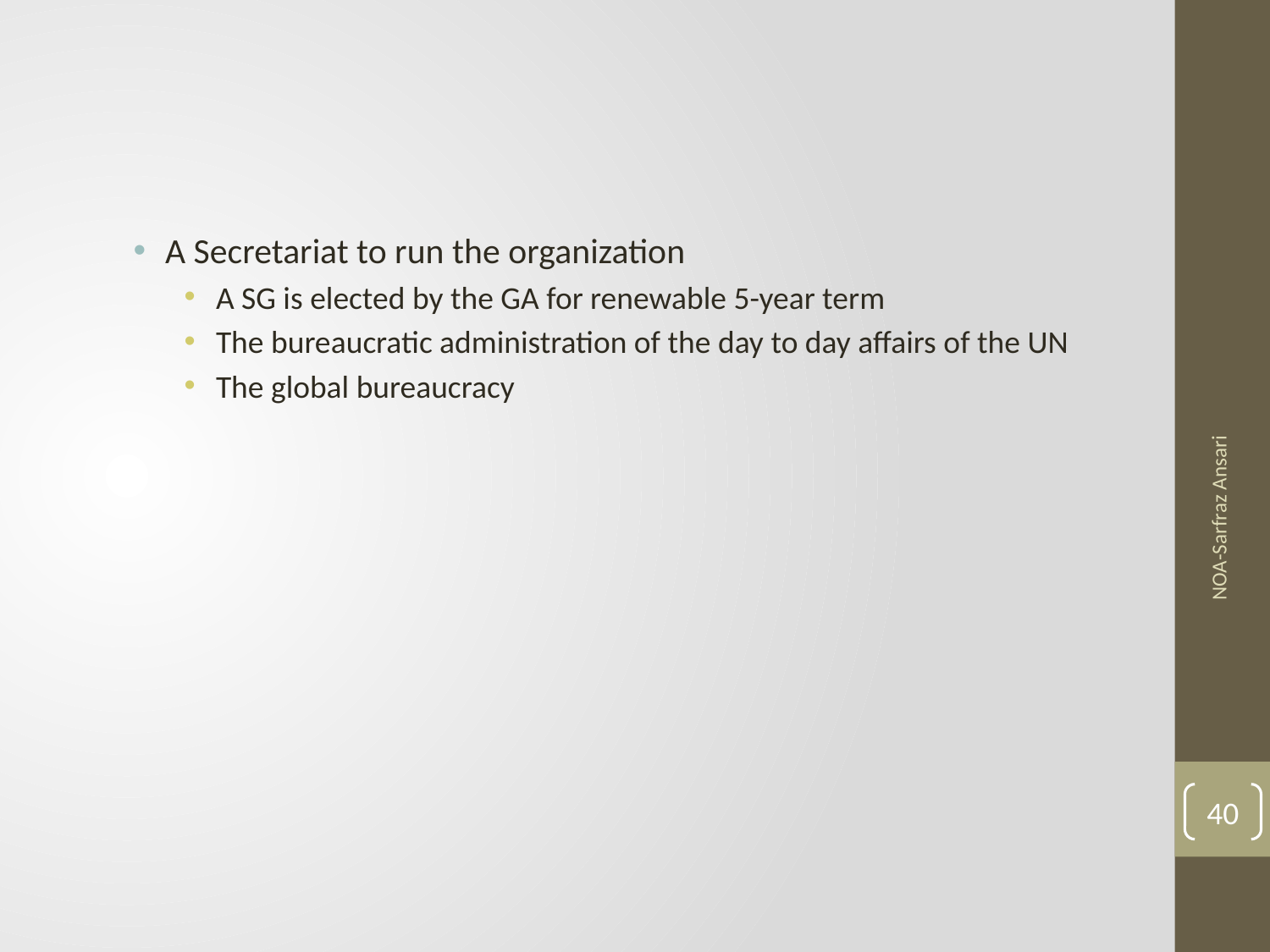

#
A Secretariat to run the organization
A SG is elected by the GA for renewable 5-year term
The bureaucratic administration of the day to day affairs of the UN
The global bureaucracy

NOA-Sarfraz Ansari
40